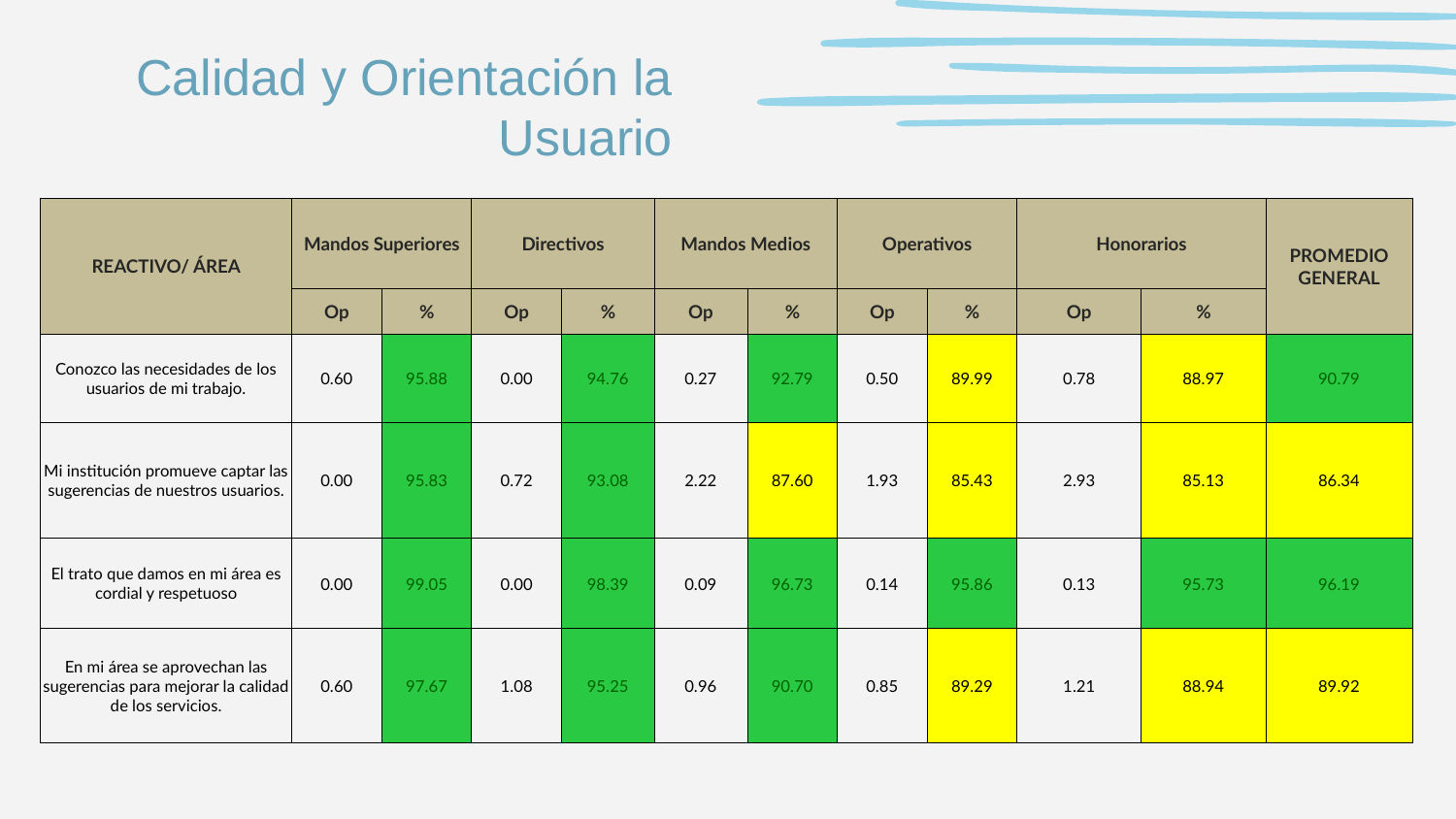

# Calidad y Orientación la Usuario
| REACTIVO/ ÁREA | Mandos Superiores |  | Directivos |  | Mandos Medios |  | Operativos |  | Honorarios |  | PROMEDIO GENERAL |
| --- | --- | --- | --- | --- | --- | --- | --- | --- | --- | --- | --- |
|  | Op | % | Op | % | Op | % | Op | % | Op | % |  |
| Conozco las necesidades de los usuarios de mi trabajo. | 0.60 | 95.88 | 0.00 | 94.76 | 0.27 | 92.79 | 0.50 | 89.99 | 0.78 | 88.97 | 90.79 |
| Mi institución promueve captar las sugerencias de nuestros usuarios. | 0.00 | 95.83 | 0.72 | 93.08 | 2.22 | 87.60 | 1.93 | 85.43 | 2.93 | 85.13 | 86.34 |
| El trato que damos en mi área es cordial y respetuoso | 0.00 | 99.05 | 0.00 | 98.39 | 0.09 | 96.73 | 0.14 | 95.86 | 0.13 | 95.73 | 96.19 |
| En mi área se aprovechan las sugerencias para mejorar la calidad de los servicios. | 0.60 | 97.67 | 1.08 | 95.25 | 0.96 | 90.70 | 0.85 | 89.29 | 1.21 | 88.94 | 89.92 |